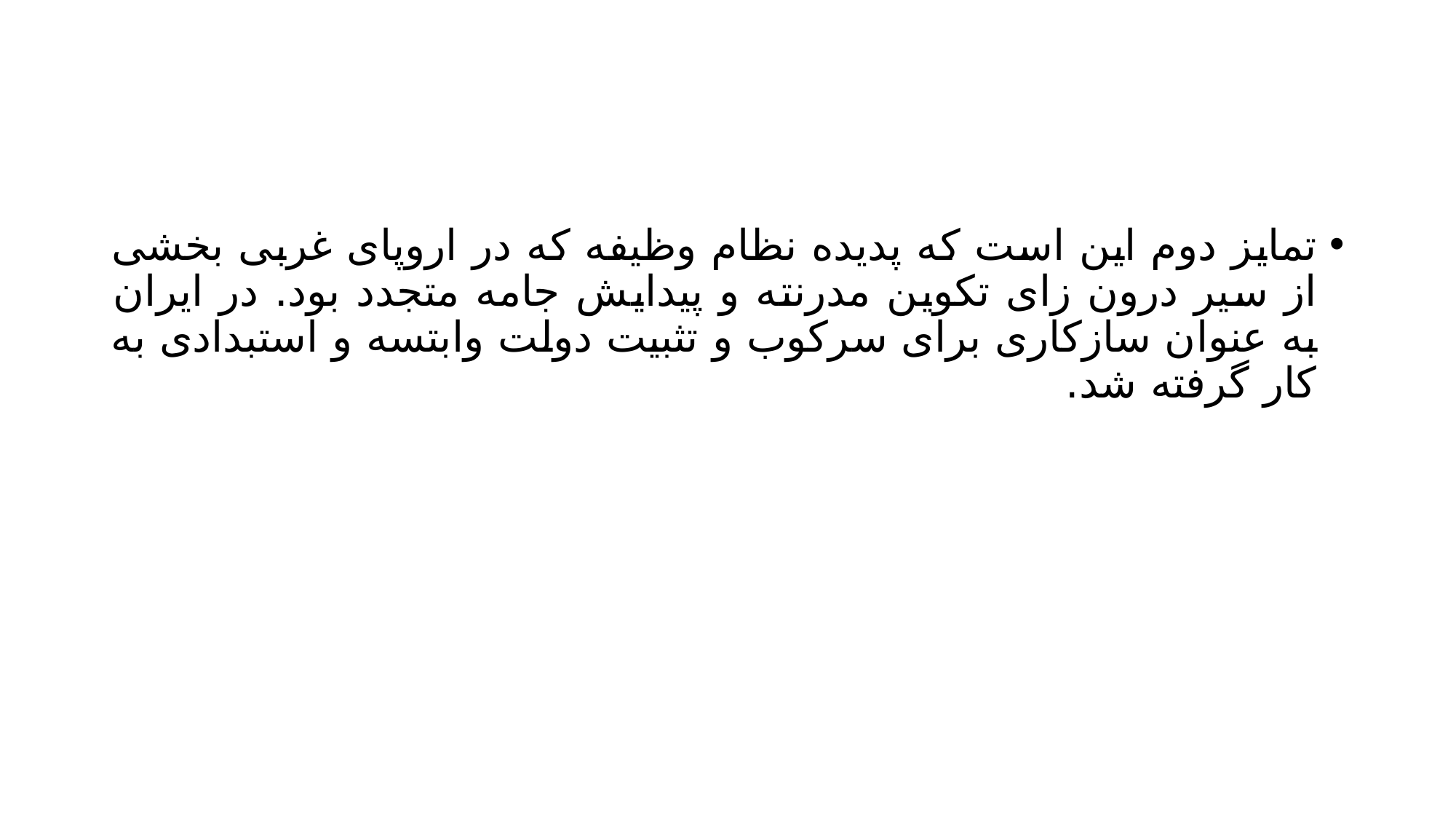

#
تمایز دوم این است که پدیده نظام وظیفه که در اروپای غربی بخشی از سیر درون زای تکوین مدرنته و پیدایش جامه متجدد بود. در ایران به عنوان سازکاری برای سرکوب و تثبیت دولت وابتسه و استبدادی به کار گرفته شد.